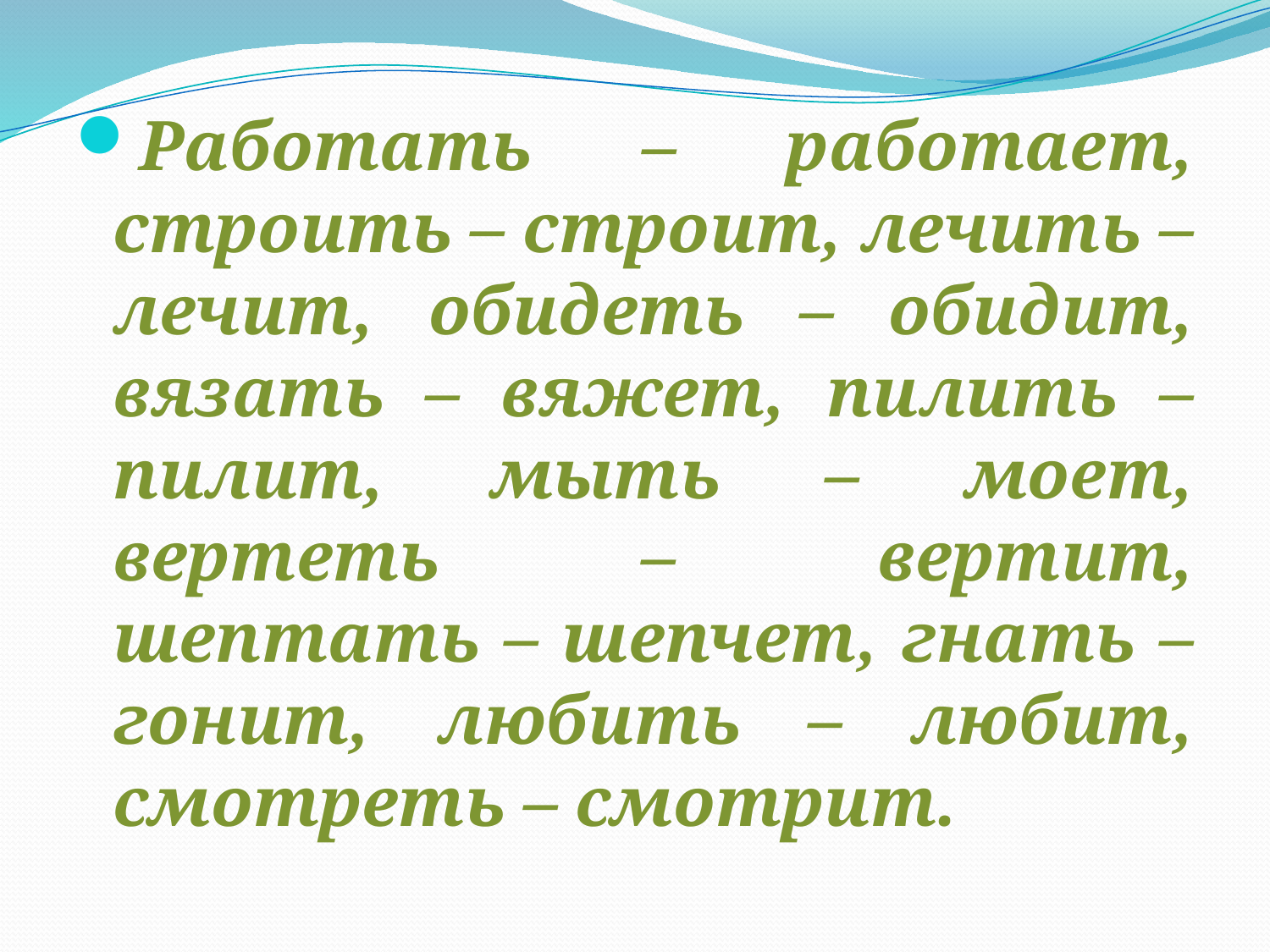

Работать – работает, строить – строит, лечить – лечит, обидеть – обидит, вязать – вяжет, пилить – пилит, мыть – моет, вертеть – вертит, шептать – шепчет, гнать – гонит, любить – любит, смотреть – смотрит.